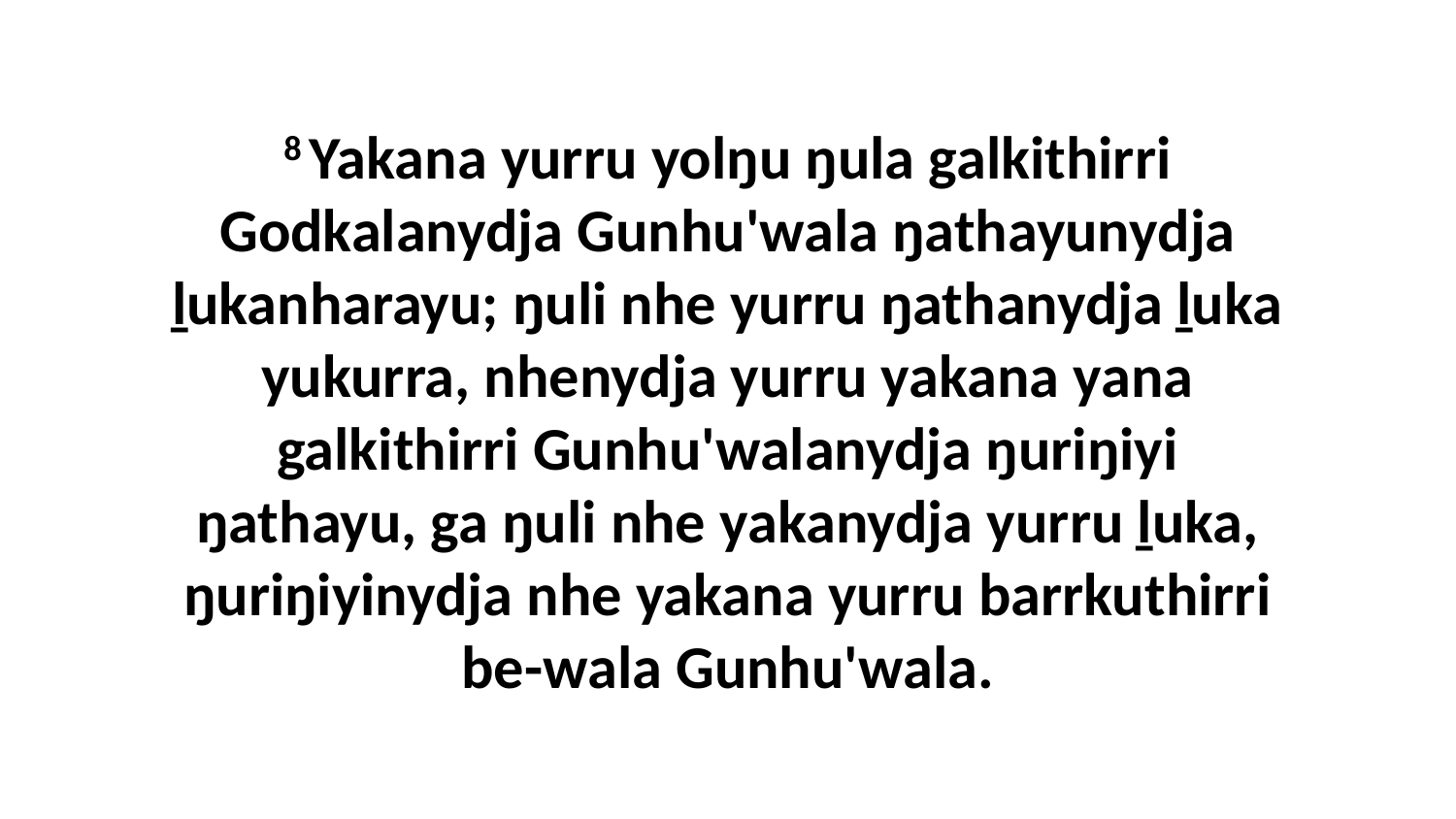

8 Yakana yurru yolŋu ŋula galkithirri Godkalanydja Gunhu'wala ŋathayunydja ḻukanharayu; ŋuli nhe yurru ŋathanydja ḻuka yukurra, nhenydja yurru yakana yana galkithirri Gunhu'walanydja ŋuriŋiyi ŋathayu, ga ŋuli nhe yakanydja yurru ḻuka, ŋuriŋiyinydja nhe yakana yurru barrkuthirri be-wala Gunhu'wala.